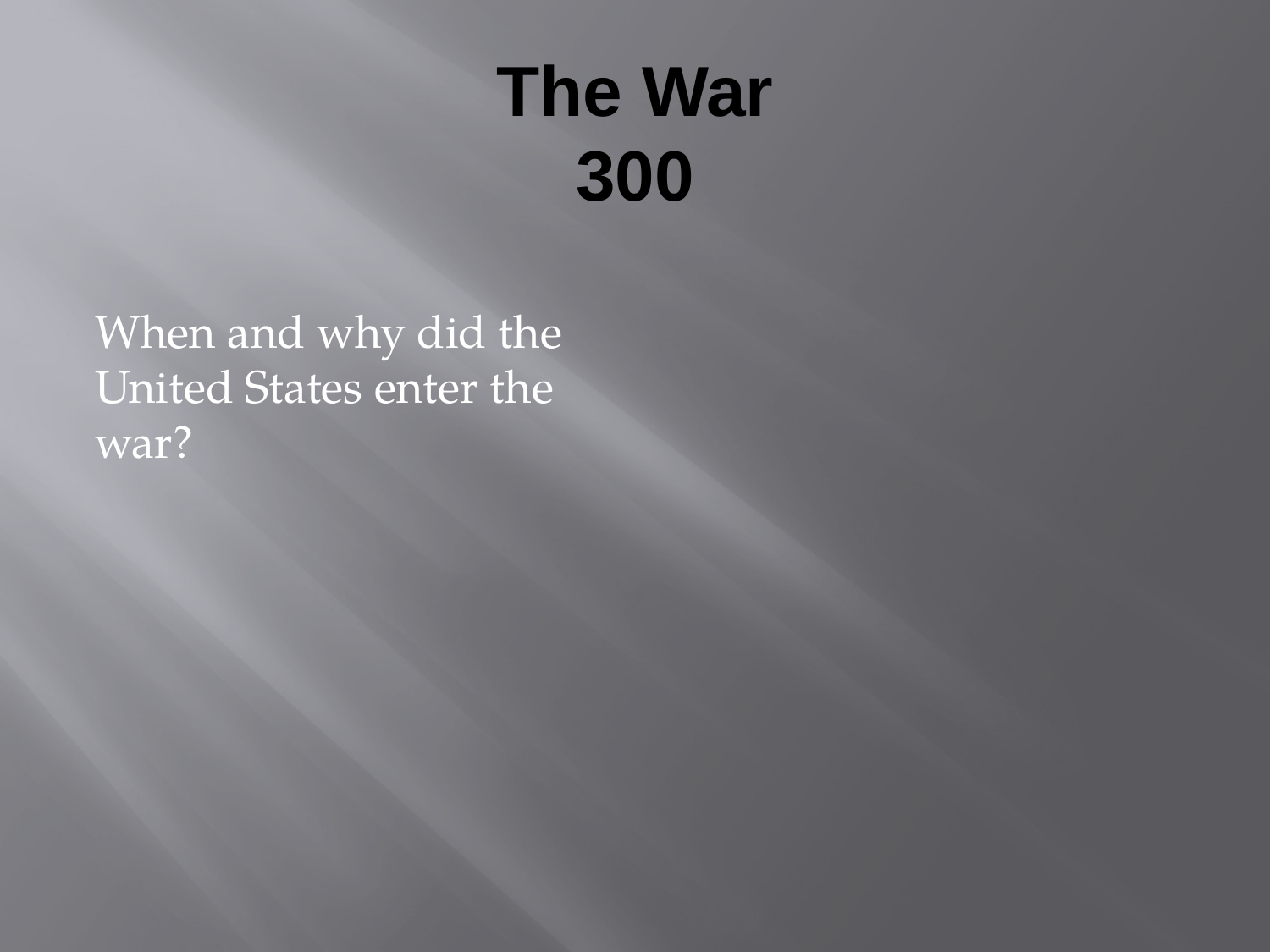

# The War 300
When and why did the United States enter the war?